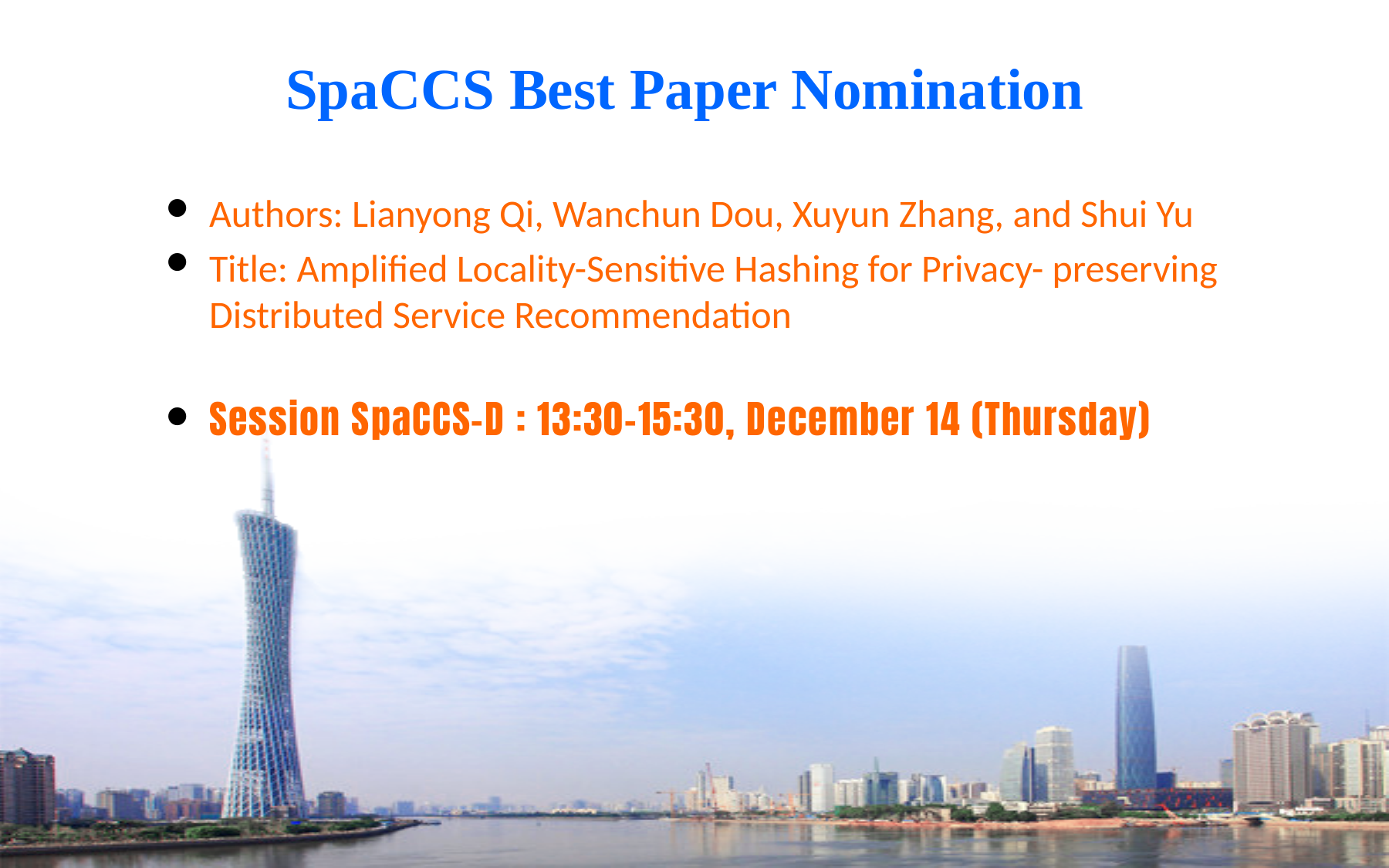

# SpaCCS Best Paper Nomination
Authors: Lianyong Qi, Wanchun Dou, Xuyun Zhang, and Shui Yu
Title: Amplified Locality-Sensitive Hashing for Privacy- preserving Distributed Service Recommendation

Session SpaCCS-D : 13:30-15:30, December 14 (Thursday)